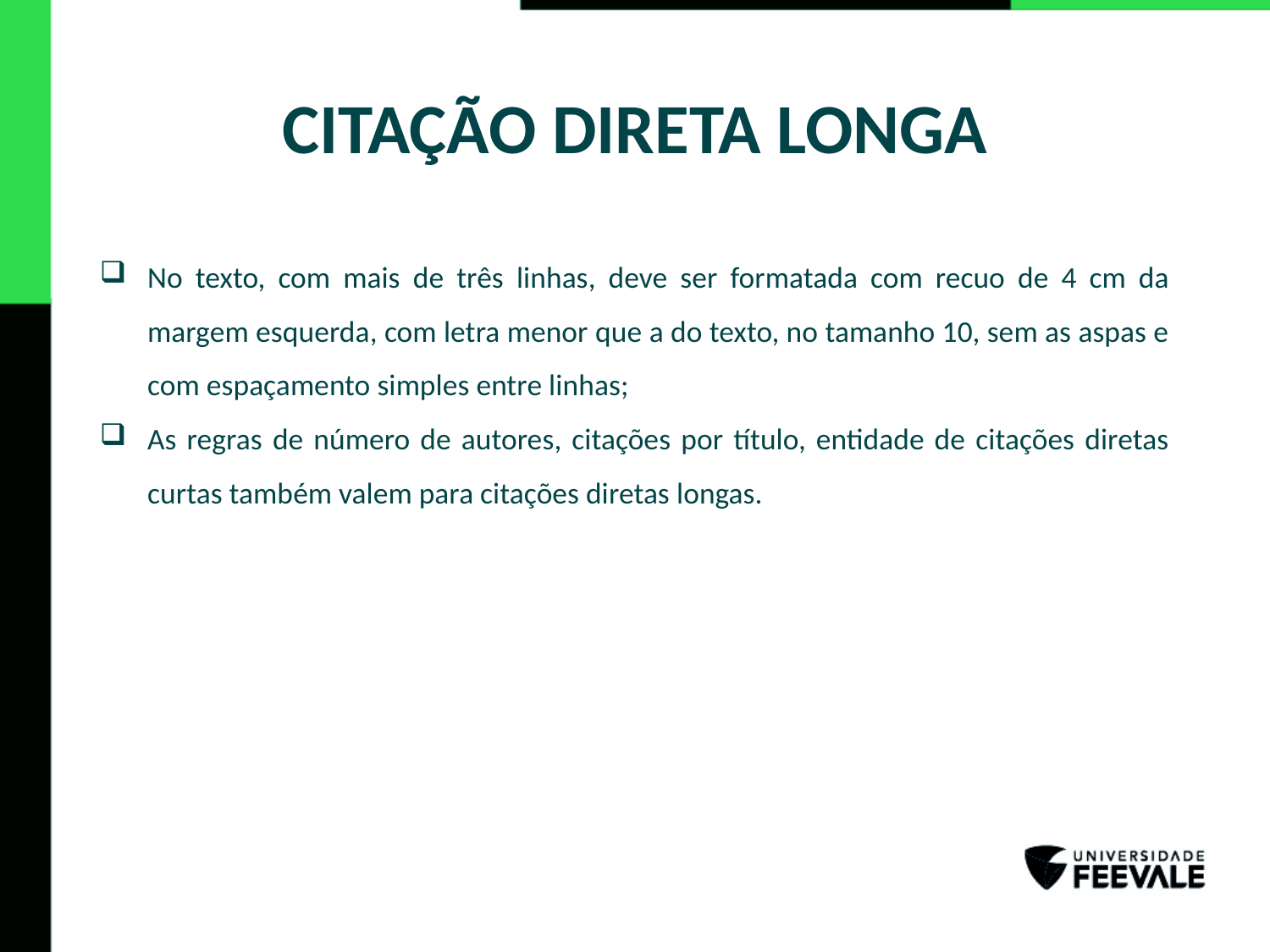

# CITAÇÃO DIRETA LONGA
No texto, com mais de três linhas, deve ser formatada com recuo de 4 cm da margem esquerda, com letra menor que a do texto, no tamanho 10, sem as aspas e com espaçamento simples entre linhas;
As regras de número de autores, citações por título, entidade de citações diretas curtas também valem para citações diretas longas.